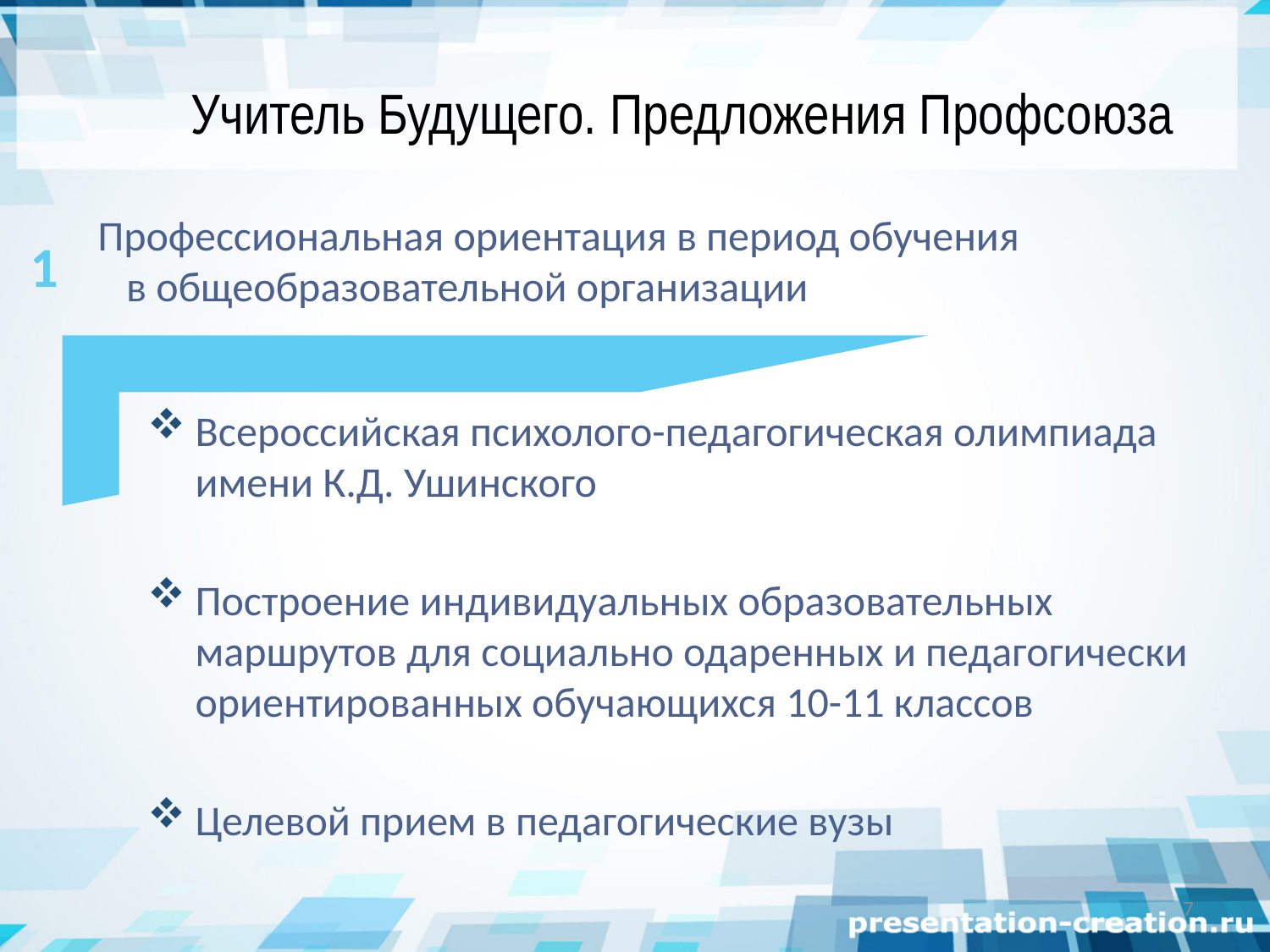

# Учитель Будущего. Предложения Профсоюза
Профессиональная ориентация в период обучения                  в общеобразовательной организации
1

Всероссийская психолого-педагогическая олимпиада имени К.Д. Ушинского

Построение индивидуальных образовательных маршрутов для социально одаренных и педагогически ориентированных обучающихся 10-11 классов

Целевой прием в педагогические вузы
7